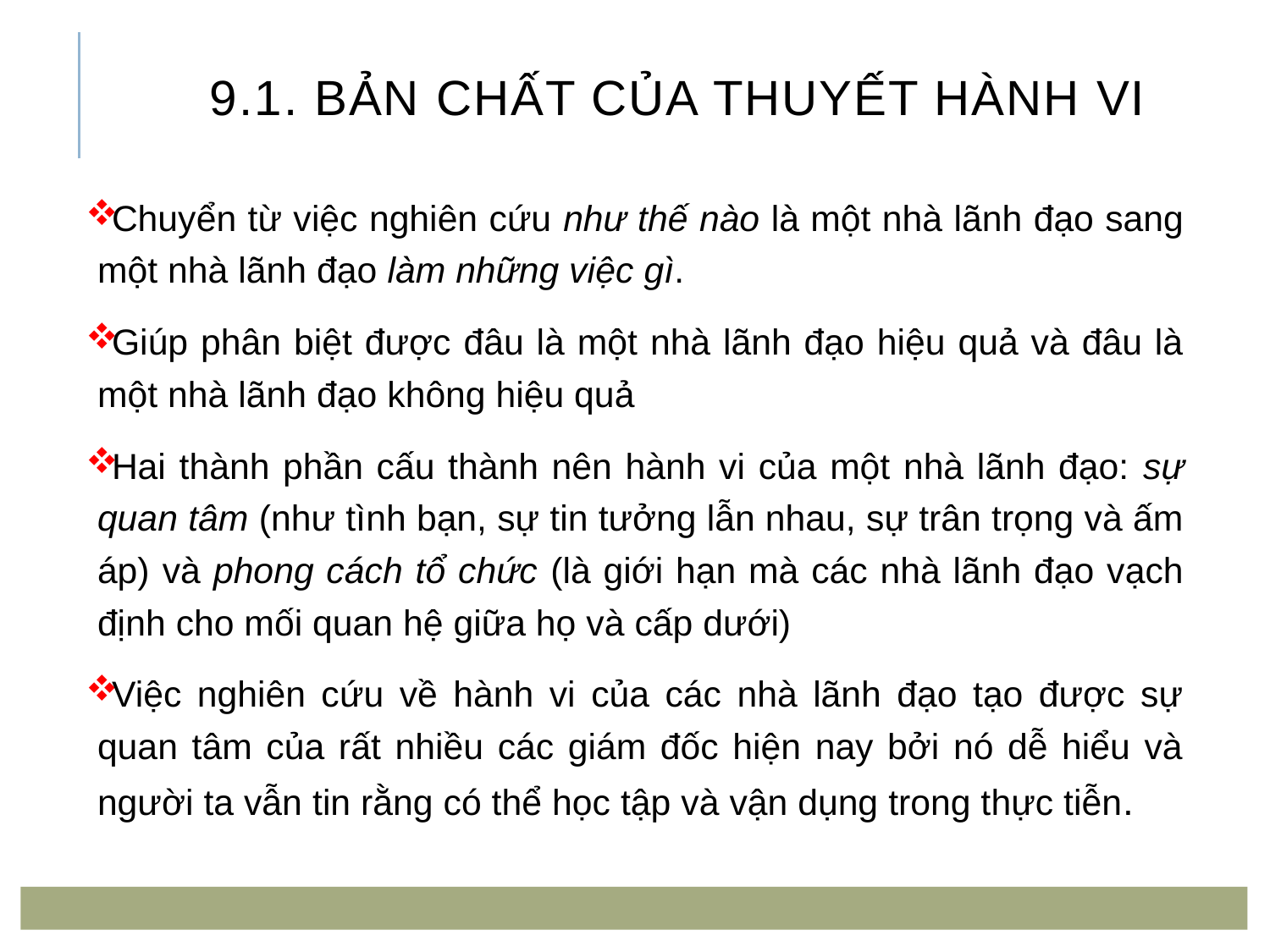

# 9.1. Bản chất của thuyết hành vi
Chuyển từ việc nghiên cứu như thế nào là một nhà lãnh đạo sang một nhà lãnh đạo làm những việc gì.
Giúp phân biệt được đâu là một nhà lãnh đạo hiệu quả và đâu là một nhà lãnh đạo không hiệu quả
Hai thành phần cấu thành nên hành vi của một nhà lãnh đạo: sự quan tâm (như tình bạn, sự tin tưởng lẫn nhau, sự trân trọng và ấm áp) và phong cách tổ chức (là giới hạn mà các nhà lãnh đạo vạch định cho mối quan hệ giữa họ và cấp dưới)
Việc nghiên cứu về hành vi của các nhà lãnh đạo tạo được sự quan tâm của rất nhiều các giám đốc hiện nay bởi nó dễ hiểu và người ta vẫn tin rằng có thể học tập và vận dụng trong thực tiễn.